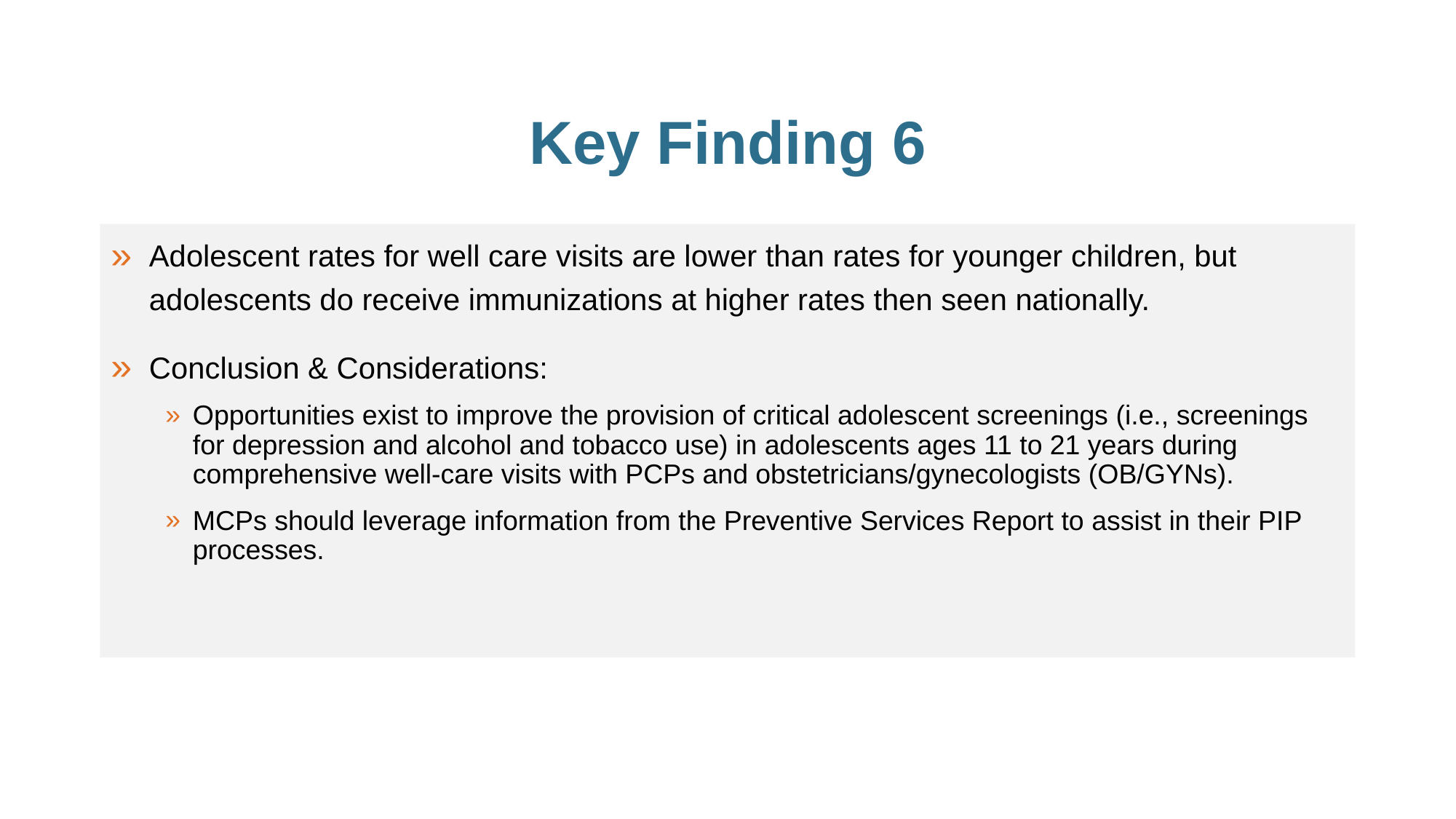

# Key Finding 6
Adolescent rates for well care visits are lower than rates for younger children, but adolescents do receive immunizations at higher rates then seen nationally.
Conclusion & Considerations:
Opportunities exist to improve the provision of critical adolescent screenings (i.e., screenings for depression and alcohol and tobacco use) in adolescents ages 11 to 21 years during comprehensive well-care visits with PCPs and obstetricians/gynecologists (OB/GYNs).
MCPs should leverage information from the Preventive Services Report to assist in their PIP processes.